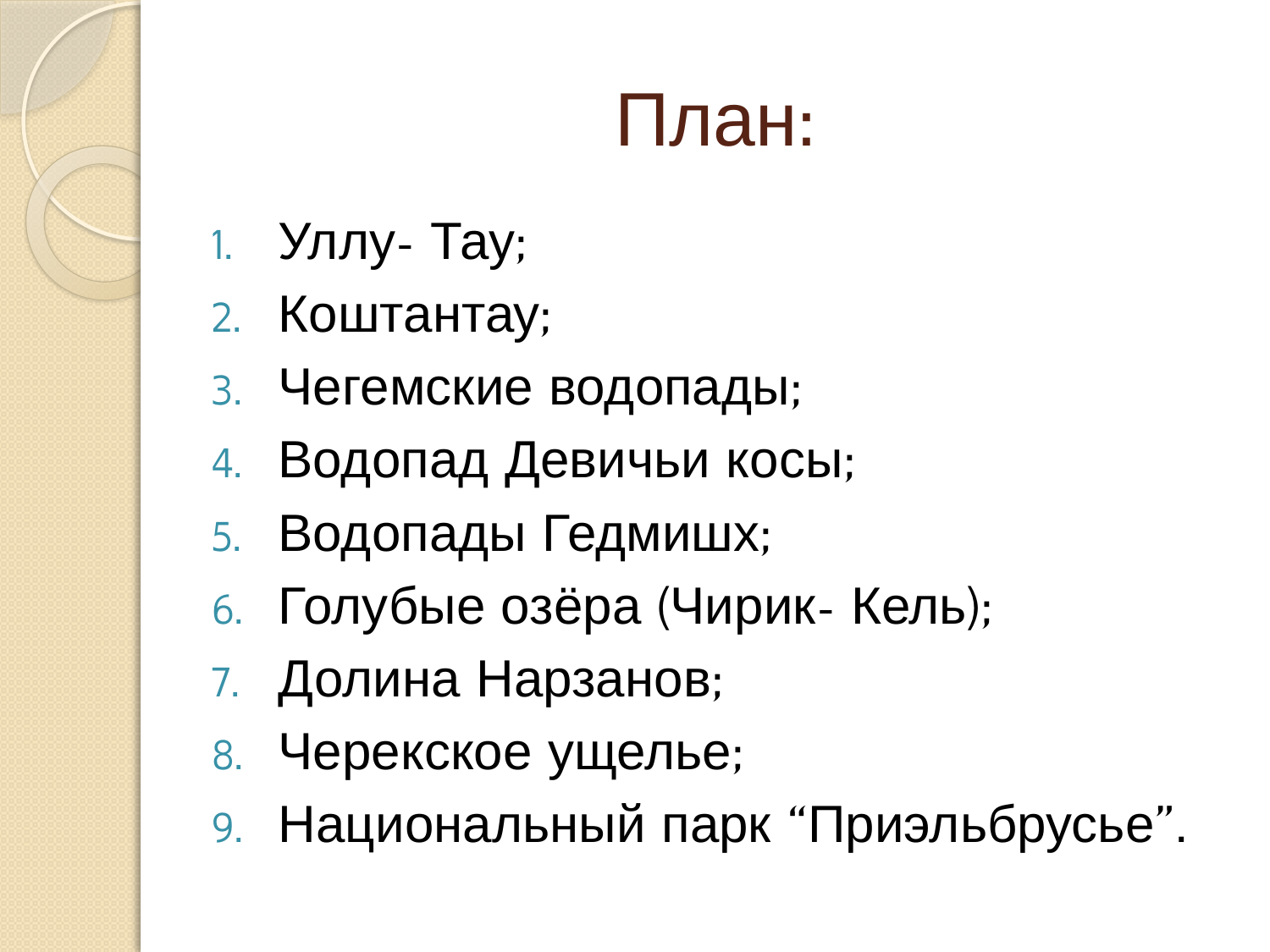

# План:
Уллу- Тау;
Коштантау;
Чегемские водопады;
Водопад Девичьи косы;
Водопады Гедмишх;
Голубые озёра (Чирик- Кель);
Долина Нарзанов;
Черекское ущелье;
Национальный парк “Приэльбрусье”.